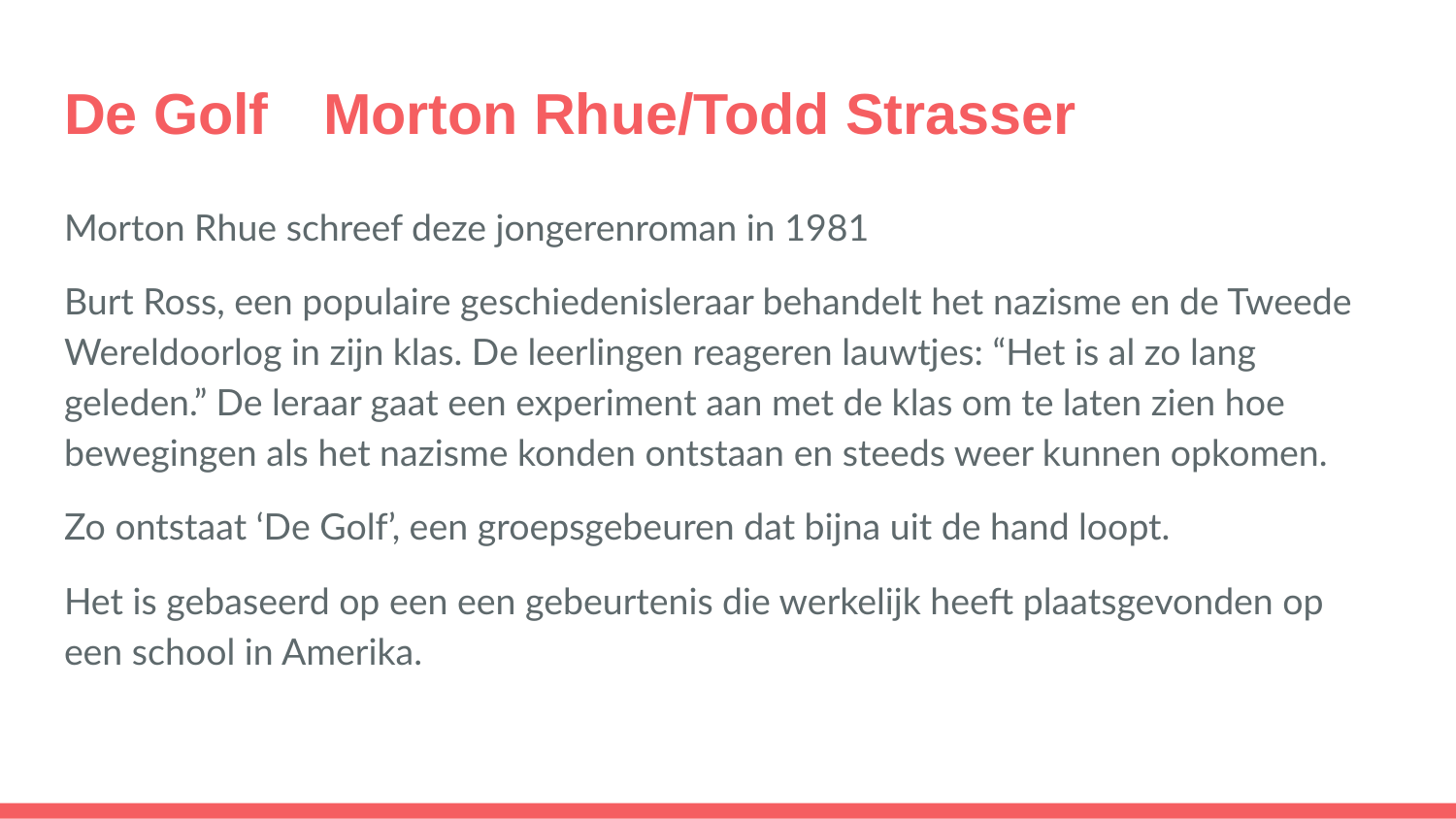

# De Golf 				Morton Rhue/Todd Strasser
Morton Rhue schreef deze jongerenroman in 1981
Burt Ross, een populaire geschiedenisleraar behandelt het nazisme en de Tweede Wereldoorlog in zijn klas. De leerlingen reageren lauwtjes: “Het is al zo lang geleden.” De leraar gaat een experiment aan met de klas om te laten zien hoe bewegingen als het nazisme konden ontstaan en steeds weer kunnen opkomen.
Zo ontstaat ‘De Golf’, een groepsgebeuren dat bijna uit de hand loopt.
Het is gebaseerd op een een gebeurtenis die werkelijk heeft plaatsgevonden op een school in Amerika.